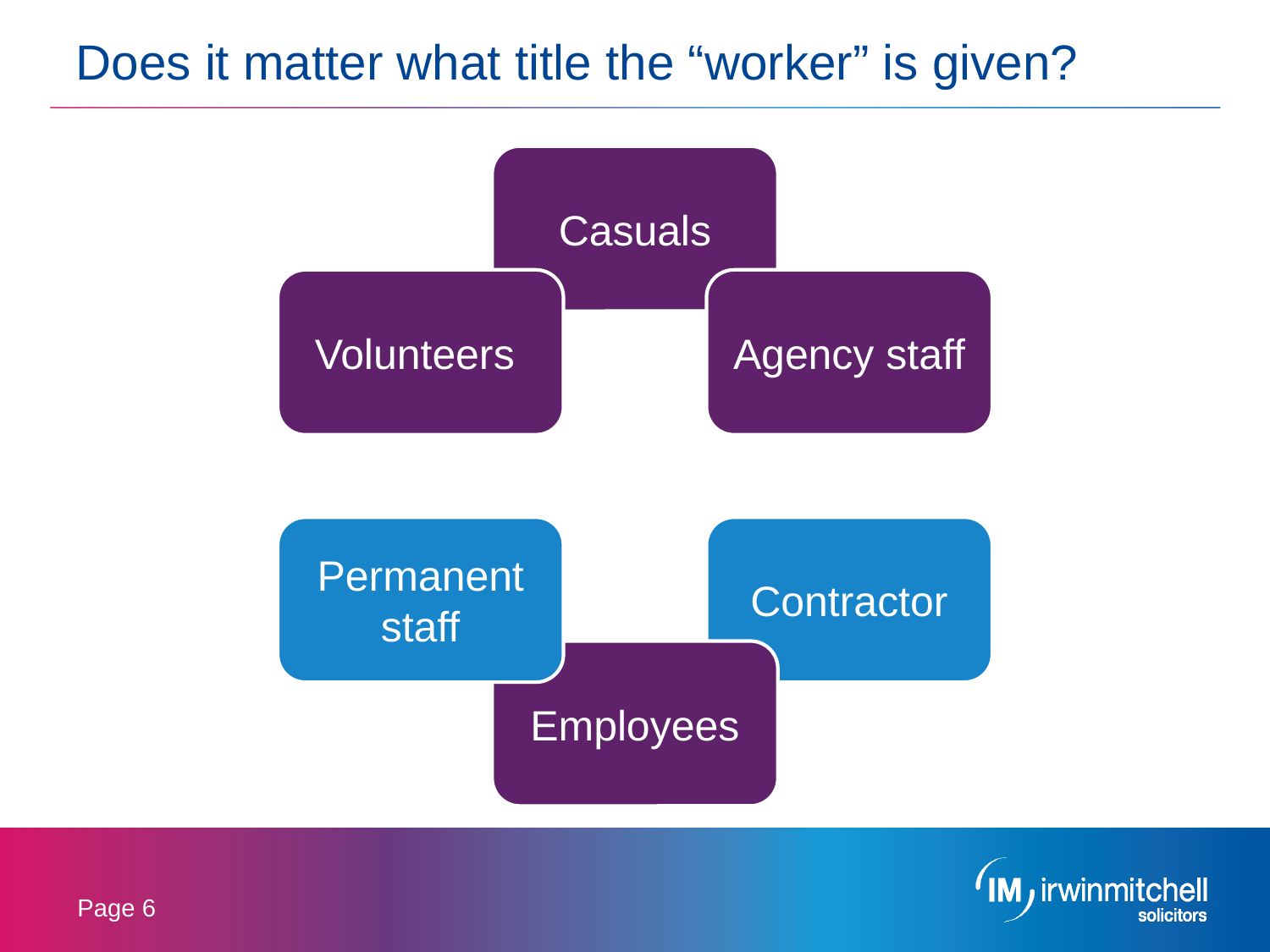

# Does it matter what title the “worker” is given?
Casuals
Agency staff
Contractor
Employees
Permanent staff
Volunteers